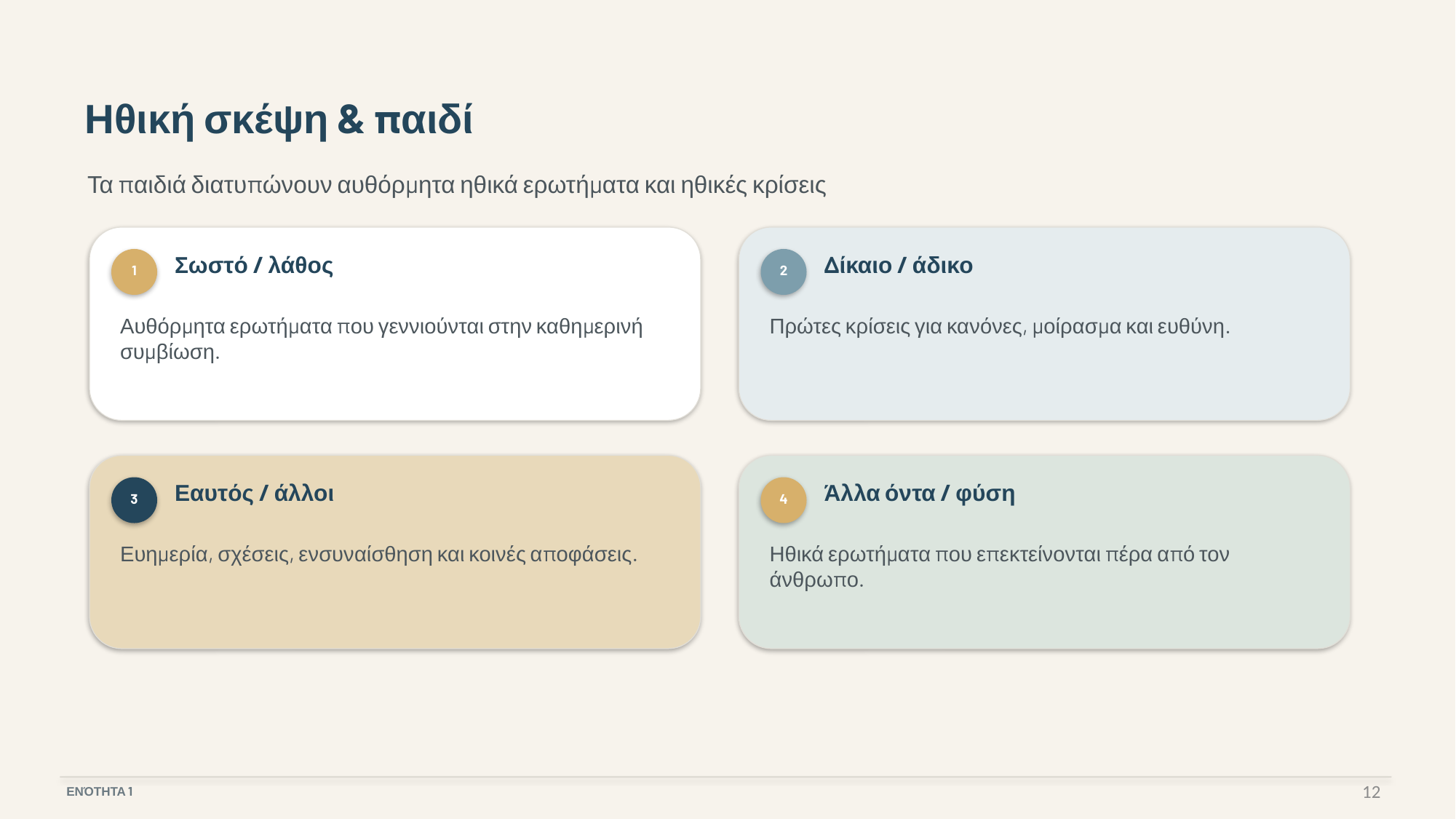

Ηθική σκέψη & παιδί
Τα παιδιά διατυπώνουν αυθόρμητα ηθικά ερωτήματα και ηθικές κρίσεις

Σωστό / λάθος
Δίκαιο / άδικο

1
2
Αυθόρμητα ερωτήματα που γεννιούνται στην καθημερινή συμβίωση.
Πρώτες κρίσεις για κανόνες, μοίρασμα και ευθύνη.

Εαυτός / άλλοι
Άλλα όντα / φύση

3
4
Ευημερία, σχέσεις, ενσυναίσθηση και κοινές αποφάσεις.
Ηθικά ερωτήματα που επεκτείνονται πέρα από τον άνθρωπο.
12

ΕΝΌΤΗΤΑ 1